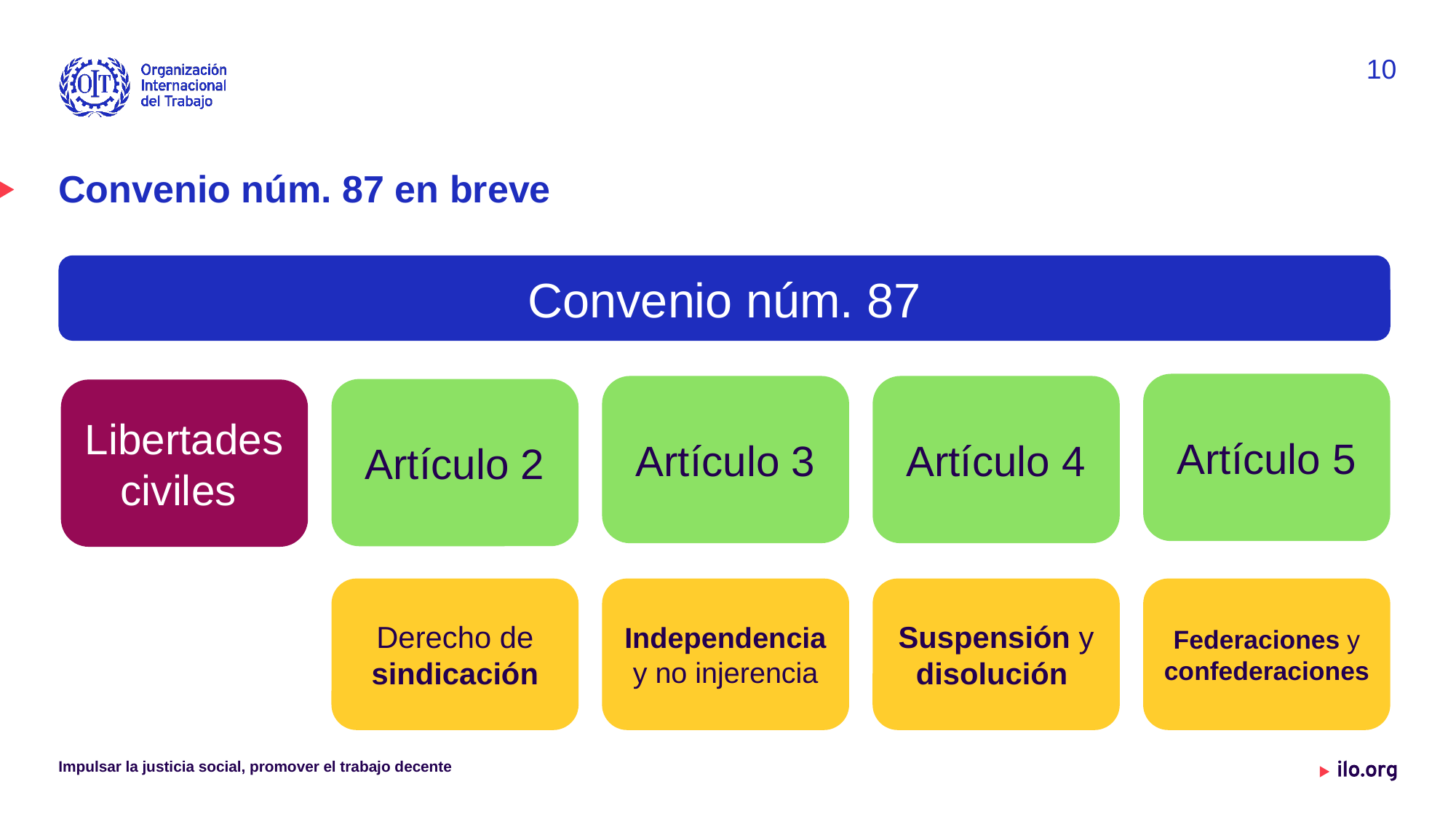

10
# Convenio núm. 87 en breve
Convenio núm. 87
Artículo 5
Artículo 3
Artículo 4
Artículo 2
Libertades civiles
Derecho de sindicación
Independencia y no injerencia
Suspensión y disolución
Federaciones y confederaciones
Impulsar la justicia social, promover el trabajo decente
Date: Monday / 01 / October / 2019